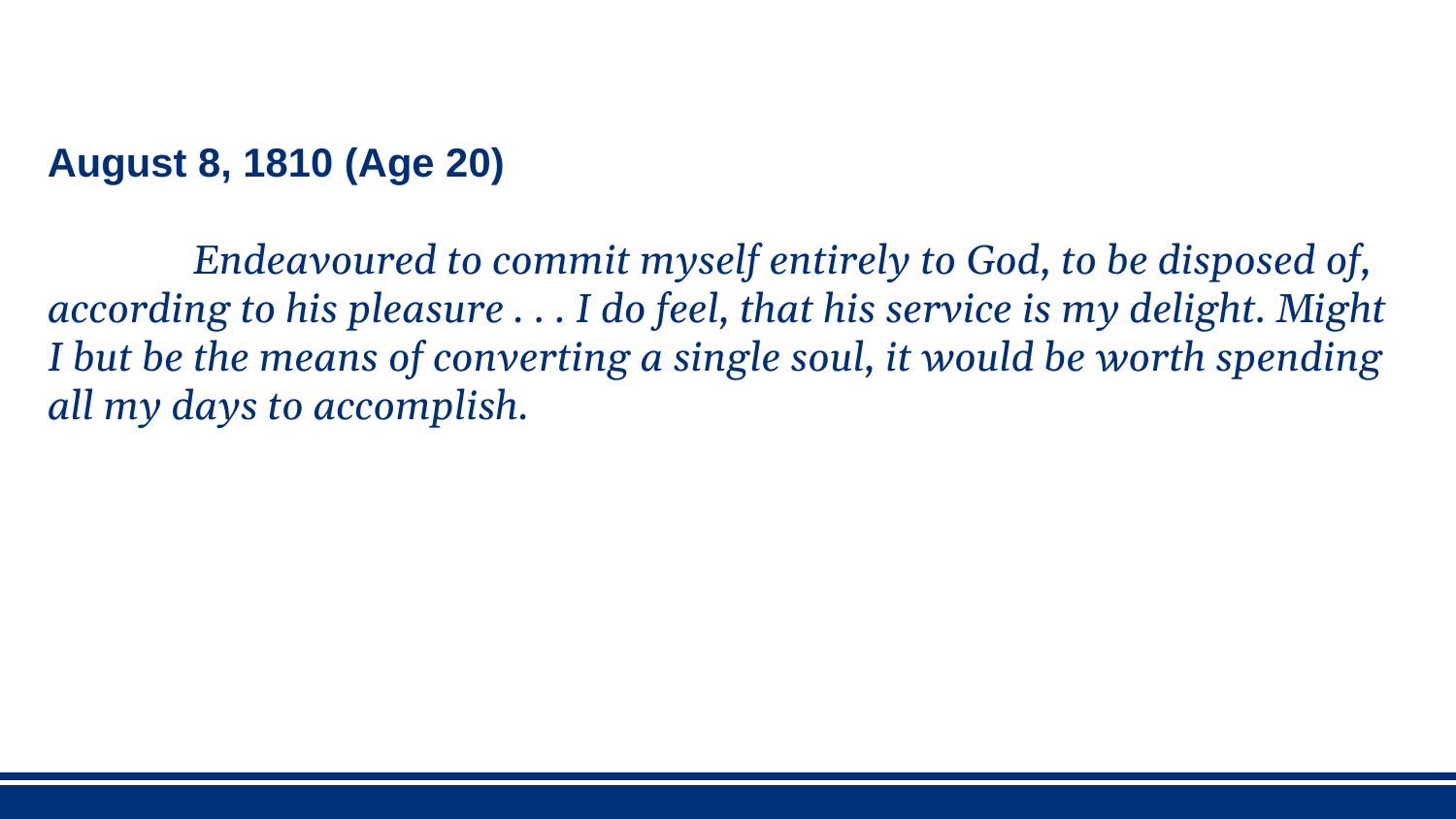

August 8, 1810 (Age 20)

	Endeavoured to commit myself entirely to God, to be disposed of, according to his pleasure . . . I do feel, that his service is my delight. Might I but be the means of converting a single soul, it would be worth spending all my days to accomplish.